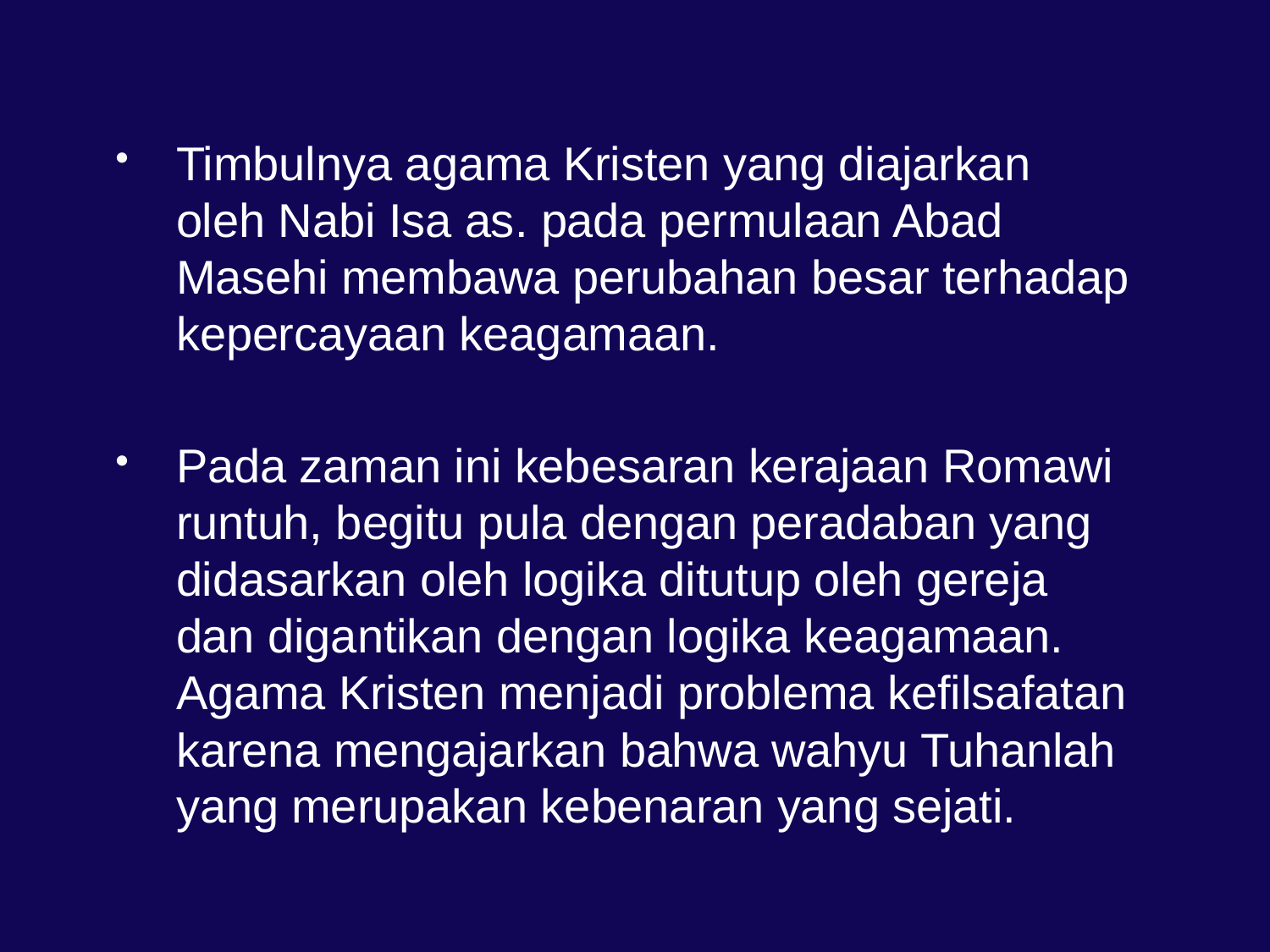

Timbulnya agama Kristen yang diajarkan oleh Nabi Isa as. pada permulaan Abad Masehi membawa perubahan besar terhadap kepercayaan keagamaan.

Pada zaman ini kebesaran kerajaan Romawi runtuh, begitu pula dengan peradaban yang didasarkan oleh logika ditutup oleh gereja dan digantikan dengan logika keagamaan. Agama Kristen menjadi problema kefilsafatan karena mengajarkan bahwa wahyu Tuhanlah yang merupakan kebenaran yang sejati.